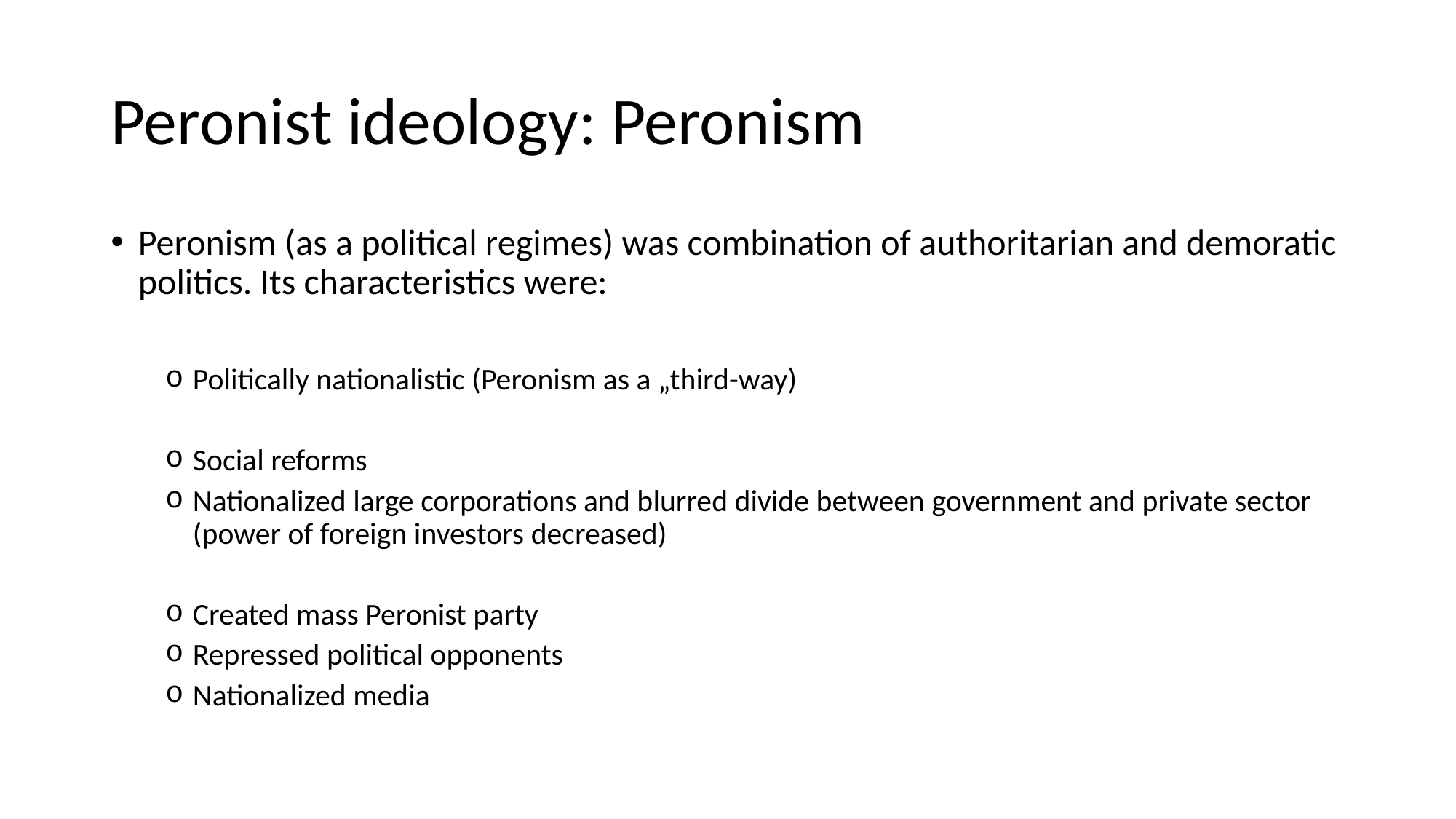

# Peronist ideology: Peronism
Peronism (as a political regimes) was combination of authoritarian and demoratic politics. Its characteristics were:

Politically nationalistic (Peronism as a „third-way)

Social reforms
Nationalized large corporations and blurred divide between government and private sector (power of foreign investors decreased)

Created mass Peronist party
Repressed political opponents
Nationalized media